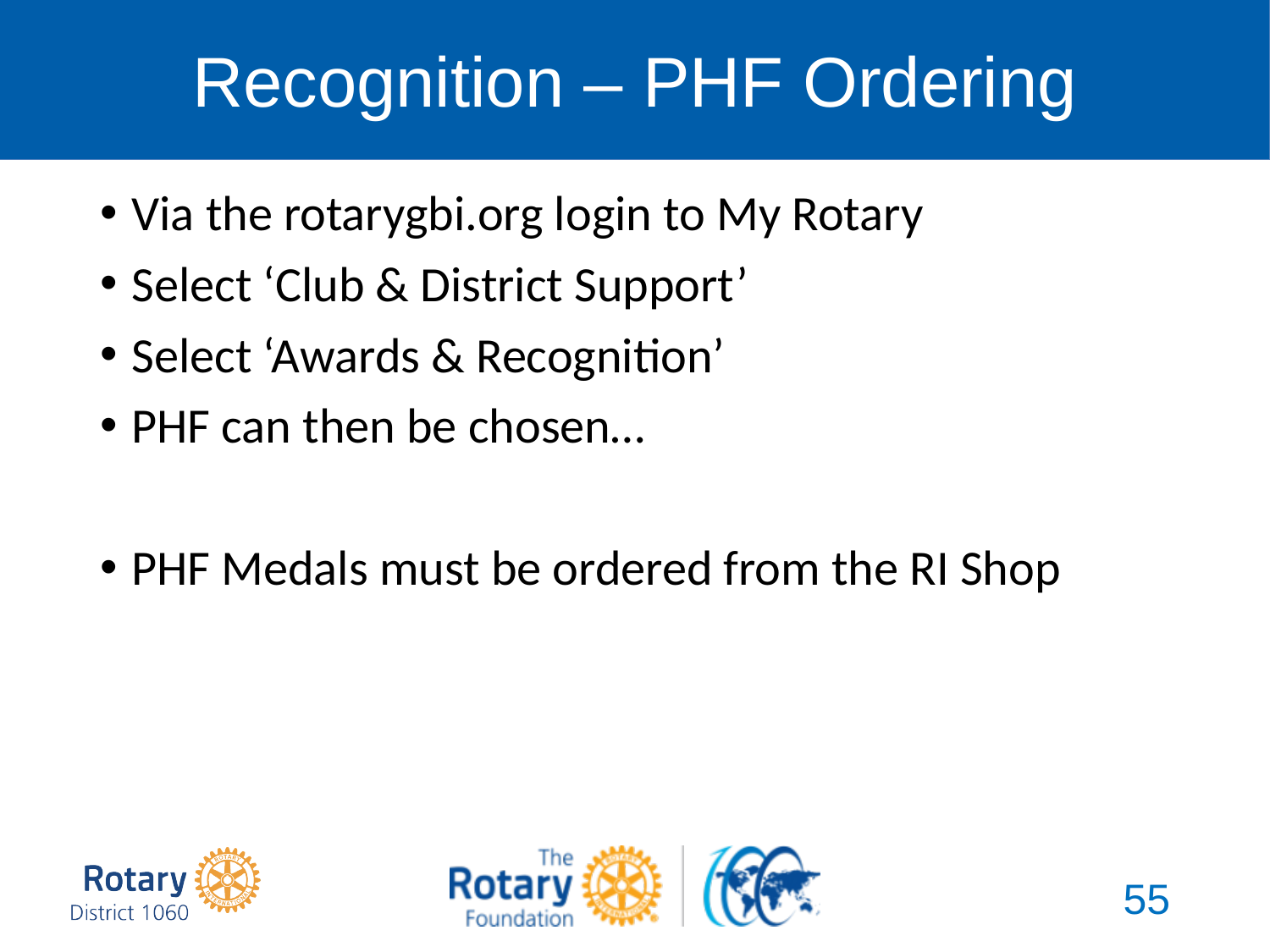

# Recognition – PHF Ordering
Via the rotarygbi.org login to My Rotary
Select ‘Club & District Support’
Select ‘Awards & Recognition’
PHF can then be chosen…

PHF Medals must be ordered from the RI Shop
55